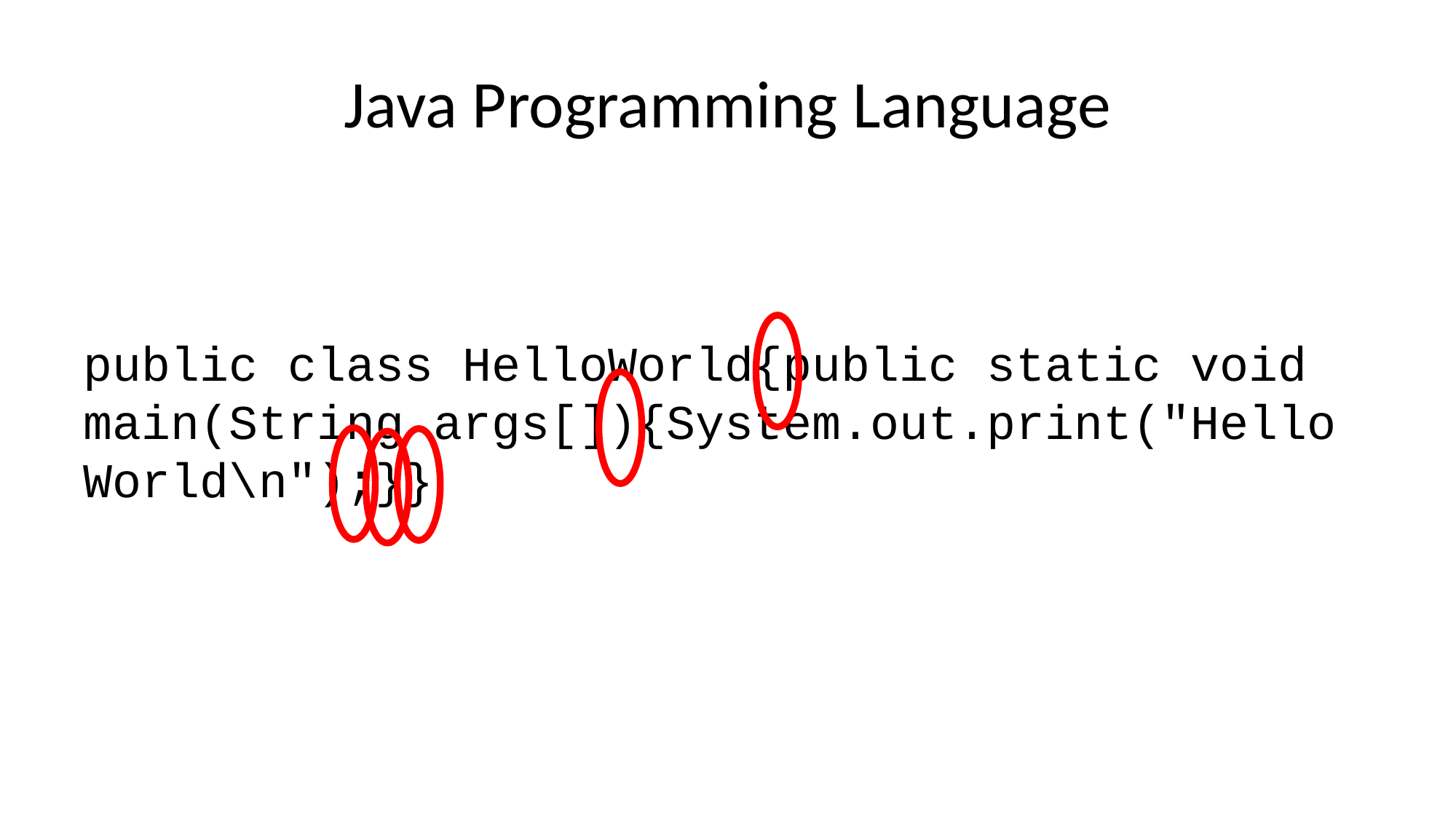

# Java Programming Language

public class HelloWorld{public static void main(String args[]){System.out.print("Hello World\n");}}